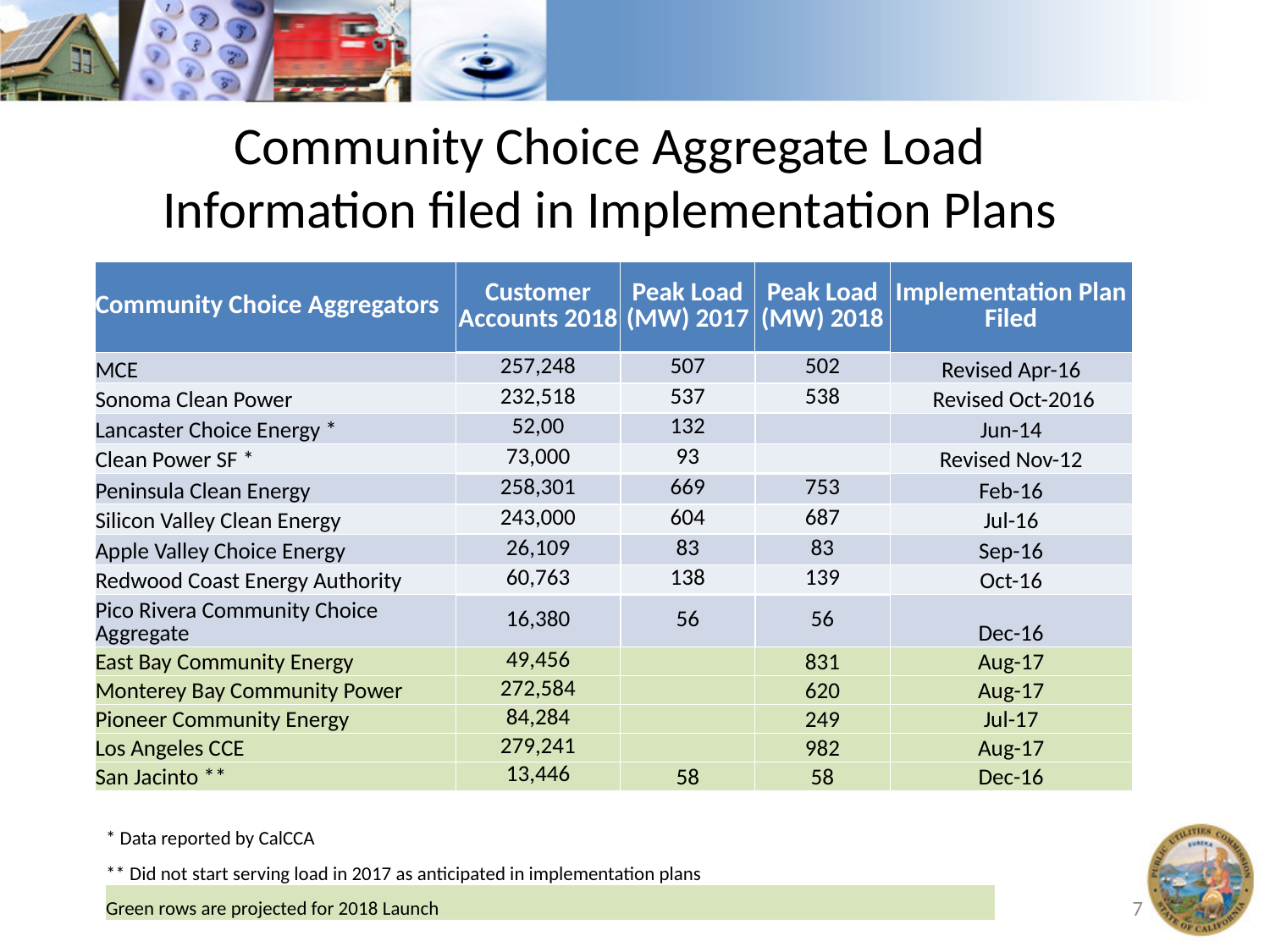

Community Choice Aggregate Load Information filed in Implementation Plans
| Community Choice Aggregators | Customer Accounts 2018 | Peak Load (MW) 2017 | Peak Load (MW) 2018 | Implementation Plan Filed |
| --- | --- | --- | --- | --- |
| MCE | 257,248 | 507 | 502 | Revised Apr-16 |
| Sonoma Clean Power | 232,518 | 537 | 538 | Revised Oct-2016 |
| Lancaster Choice Energy \* | 52,00 | 132 |  | Jun-14 |
| Clean Power SF \* | 73,000 | 93 |  | Revised Nov-12 |
| Peninsula Clean Energy | 258,301 | 669 | 753 | Feb-16 |
| Silicon Valley Clean Energy | 243,000 | 604 | 687 | Jul-16 |
| Apple Valley Choice Energy | 26,109 | 83 | 83 | Sep-16 |
| Redwood Coast Energy Authority | 60,763 | 138 | 139 | Oct-16 |
| Pico Rivera Community Choice Aggregate | 16,380 | 56 | 56 | Dec-16 |
| East Bay Community Energy | 49,456 |  | 831 | Aug-17 |
| Monterey Bay Community Power | 272,584 |  | 620 | Aug-17 |
| Pioneer Community Energy | 84,284 |  | 249 | Jul-17 |
| Los Angeles CCE | 279,241 |  | 982 | Aug-17 |
| San Jacinto \*\* | 13,446 | 58 | 58 | Dec-16 |
| \* Data reported by CalCCA |
| --- |
| \*\* Did not start serving load in 2017 as anticipated in implementation plans |
| Green rows are projected for 2018 Launch |
7